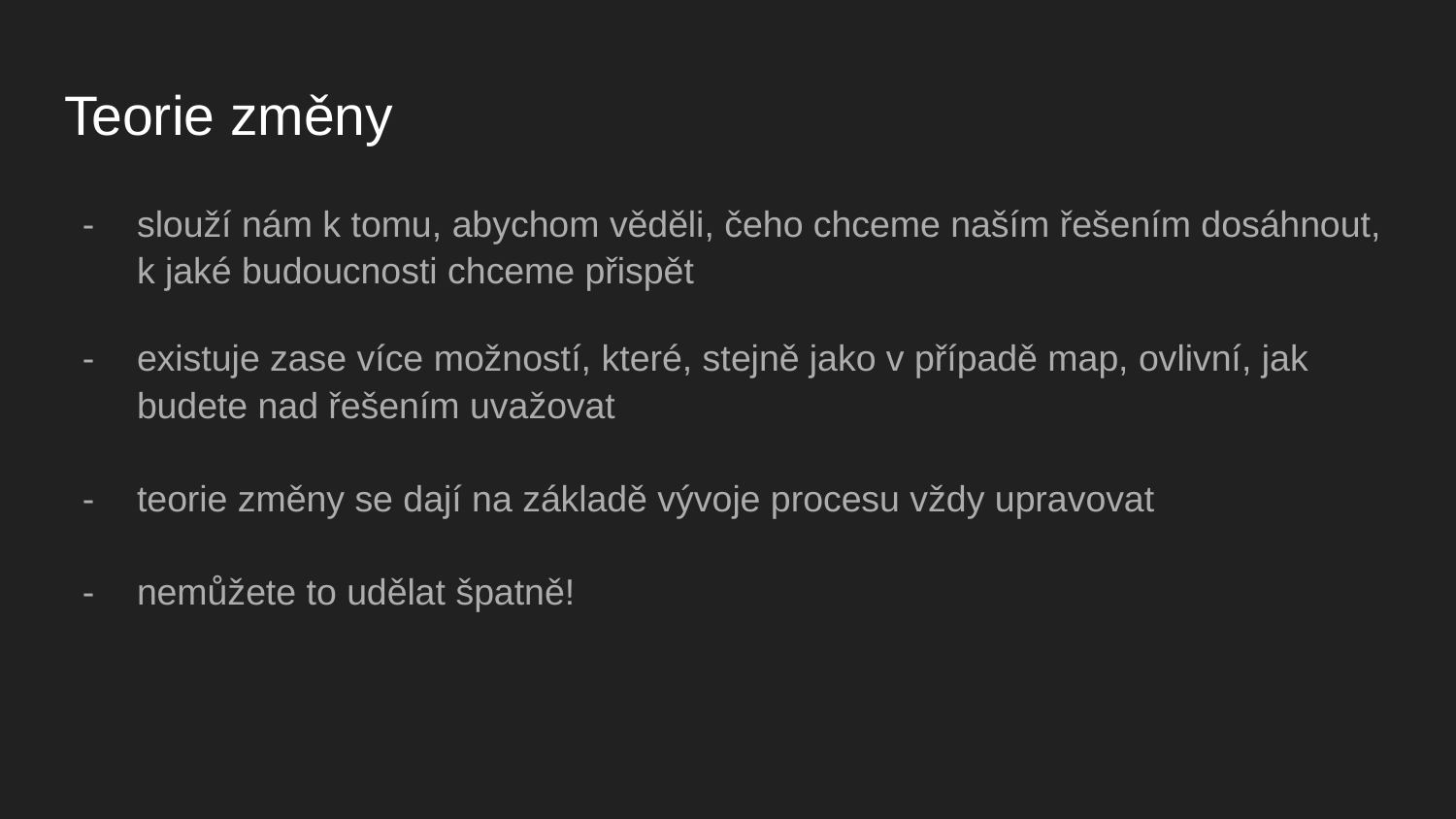

# Teorie změny
slouží nám k tomu, abychom věděli, čeho chceme naším řešením dosáhnout, k jaké budoucnosti chceme přispět
existuje zase více možností, které, stejně jako v případě map, ovlivní, jak budete nad řešením uvažovat
teorie změny se dají na základě vývoje procesu vždy upravovat
nemůžete to udělat špatně!